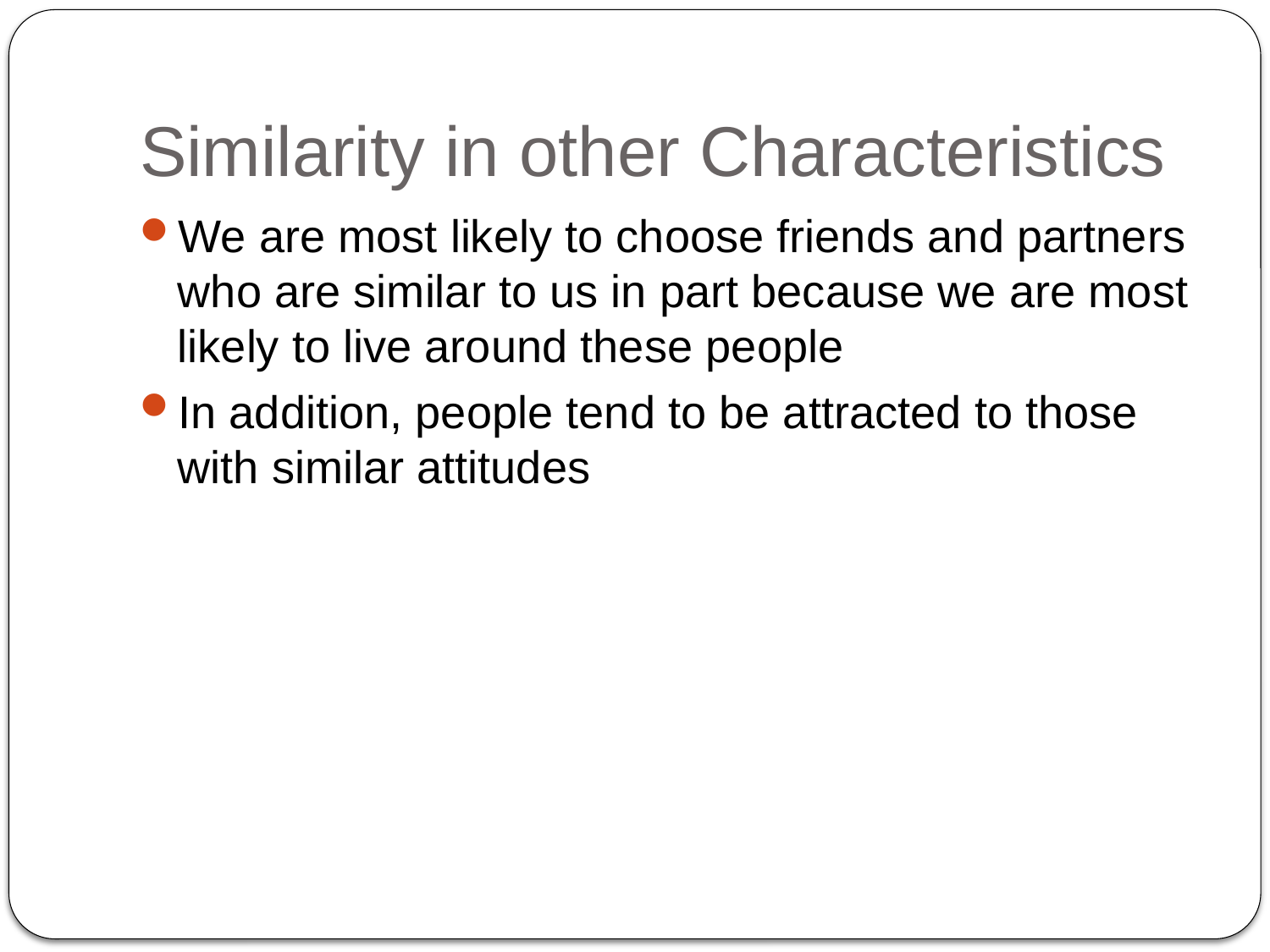

# Similarity in other Characteristics
We are most likely to choose friends and partners who are similar to us in part because we are most likely to live around these people
In addition, people tend to be attracted to those with similar attitudes